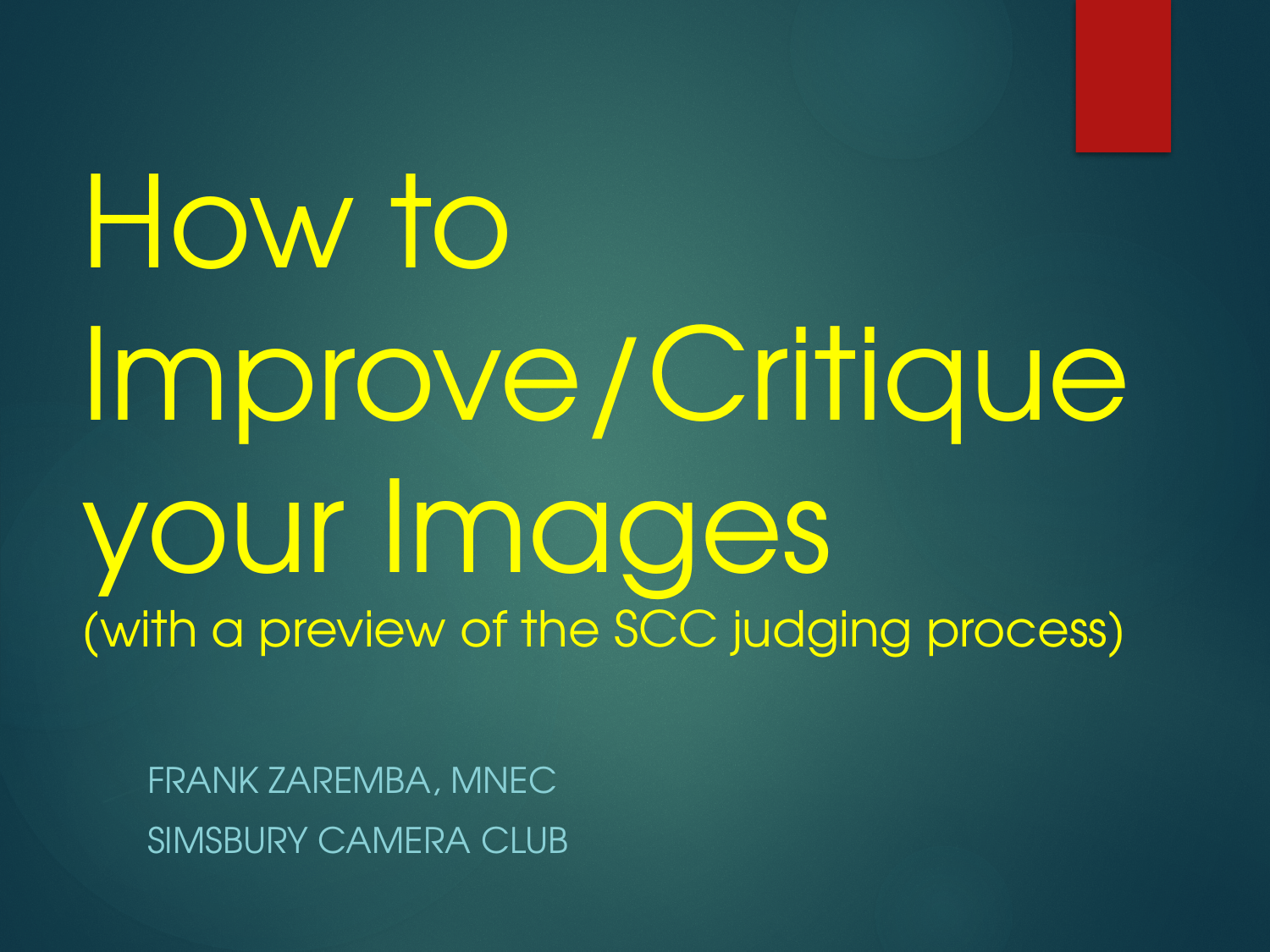

# How to Improve/Critique your Images (with a preview of the SCC judging process)
Frank Zaremba, MNEC
Simsbury Camera Club